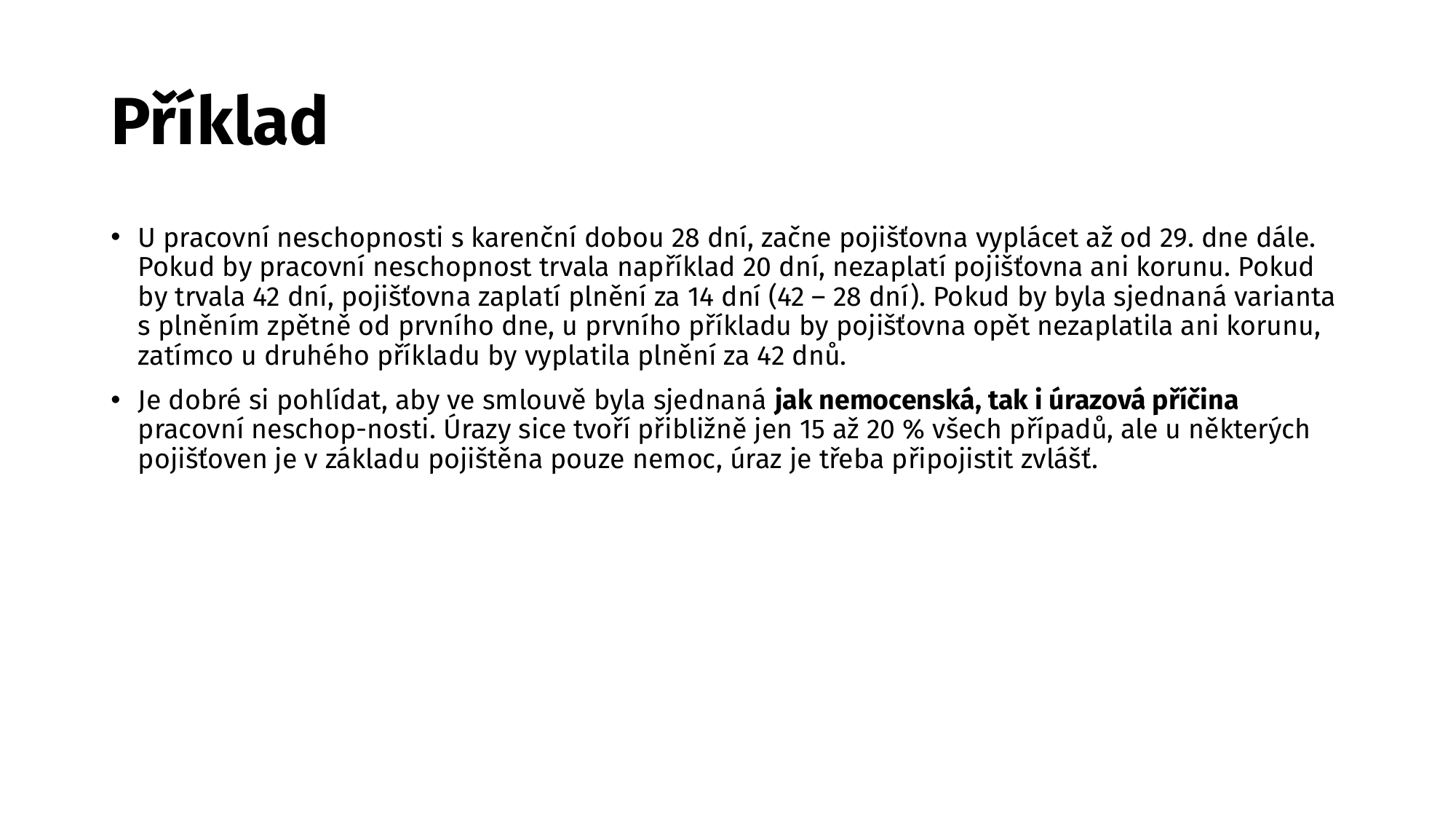

# Příklad
U pracovní neschopnosti s karenční dobou 28 dní, začne pojišťovna vyplácet až od 29. dne dále. Pokud by pracovní neschopnost trvala například 20 dní, nezaplatí pojišťovna ani korunu. Pokud by trvala 42 dní, pojišťovna zaplatí plnění za 14 dní (42 – 28 dní). Pokud by byla sjednaná varianta s plněním zpětně od prvního dne, u prvního příkladu by pojišťovna opět nezaplatila ani korunu, zatímco u druhého příkladu by vyplatila plnění za 42 dnů.
Je dobré si pohlídat, aby ve smlouvě byla sjednaná jak nemocenská, tak i úrazová příčina pracovní neschop-nosti. Úrazy sice tvoří přibližně jen 15 až 20 % všech případů, ale u některých pojišťoven je v základu pojištěna pouze nemoc, úraz je třeba připojistit zvlášť.